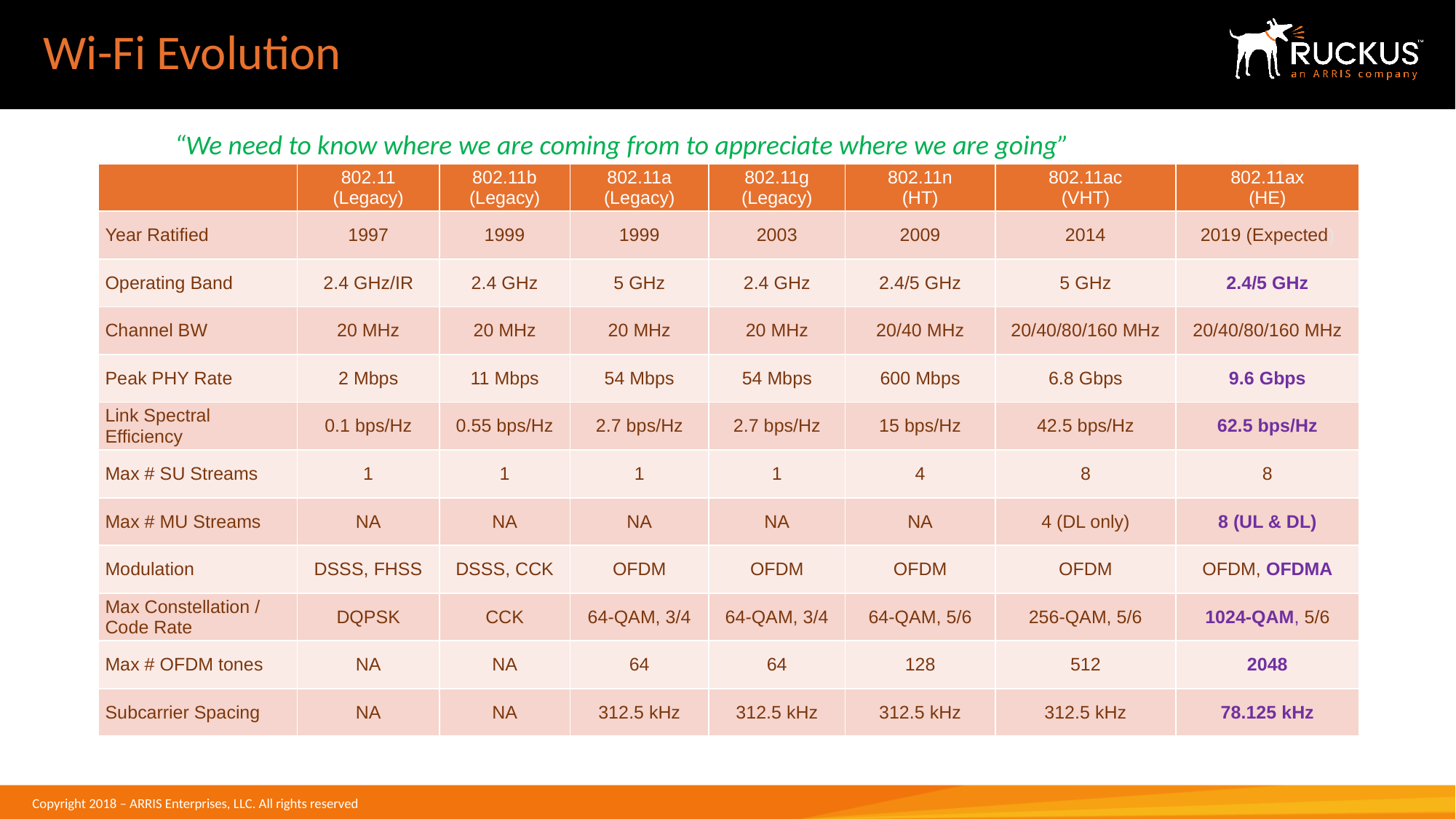

# Wi-Fi Evolution
“We need to know where we are coming from to appreciate where we are going”
|  | 802.11 (Legacy) | 802.11b (Legacy) | 802.11a (Legacy) | 802.11g (Legacy) | 802.11n (HT) | 802.11ac (VHT) | 802.11ax (HE) |
| --- | --- | --- | --- | --- | --- | --- | --- |
| Year Ratified | 1997 | 1999 | 1999 | 2003 | 2009 | 2014 | 2019 (Expected) |
| Operating Band | 2.4 GHz/IR | 2.4 GHz | 5 GHz | 2.4 GHz | 2.4/5 GHz | 5 GHz | 2.4/5 GHz |
| Channel BW | 20 MHz | 20 MHz | 20 MHz | 20 MHz | 20/40 MHz | 20/40/80/160 MHz | 20/40/80/160 MHz |
| Peak PHY Rate | 2 Mbps | 11 Mbps | 54 Mbps | 54 Mbps | 600 Mbps | 6.8 Gbps | 9.6 Gbps |
| Link Spectral Efficiency | 0.1 bps/Hz | 0.55 bps/Hz | 2.7 bps/Hz | 2.7 bps/Hz | 15 bps/Hz | 42.5 bps/Hz | 62.5 bps/Hz |
| Max # SU Streams | 1 | 1 | 1 | 1 | 4 | 8 | 8 |
| Max # MU Streams | NA | NA | NA | NA | NA | 4 (DL only) | 8 (UL & DL) |
| Modulation | DSSS, FHSS | DSSS, CCK | OFDM | OFDM | OFDM | OFDM | OFDM, OFDMA |
| Max Constellation / Code Rate | DQPSK | CCK | 64-QAM, 3/4 | 64-QAM, 3/4 | 64-QAM, 5/6 | 256-QAM, 5/6 | 1024-QAM, 5/6 |
| Max # OFDM tones | NA | NA | 64 | 64 | 128 | 512 | 2048 |
| Subcarrier Spacing | NA | NA | 312.5 kHz | 312.5 kHz | 312.5 kHz | 312.5 kHz | 78.125 kHz |